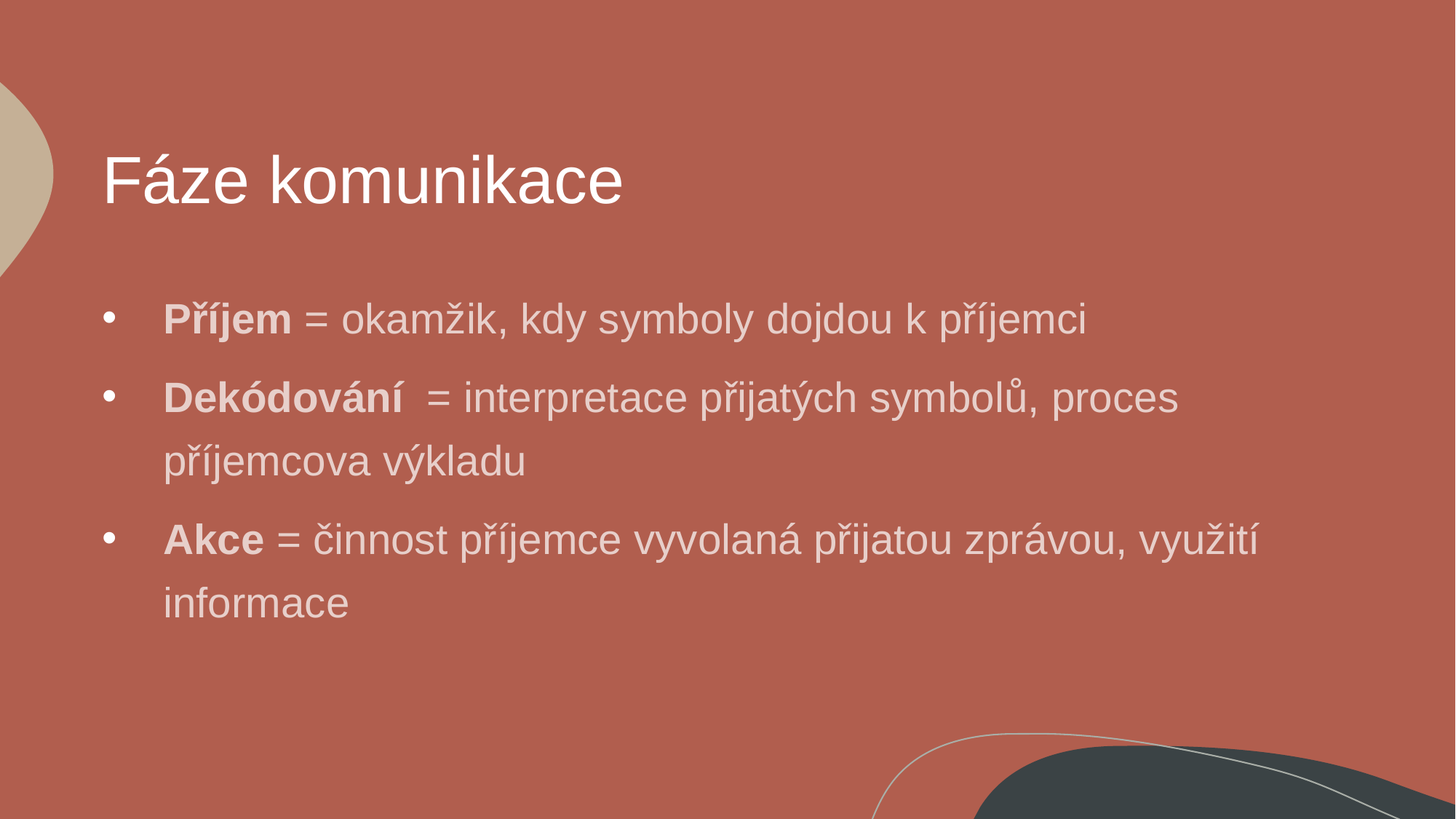

# Fáze komunikace
Příjem = okamžik, kdy symboly dojdou k příjemci
Dekódování  = interpretace přijatých symbolů, proces příjemcova výkladu
Akce = činnost příjemce vyvolaná přijatou zprávou, využití informace